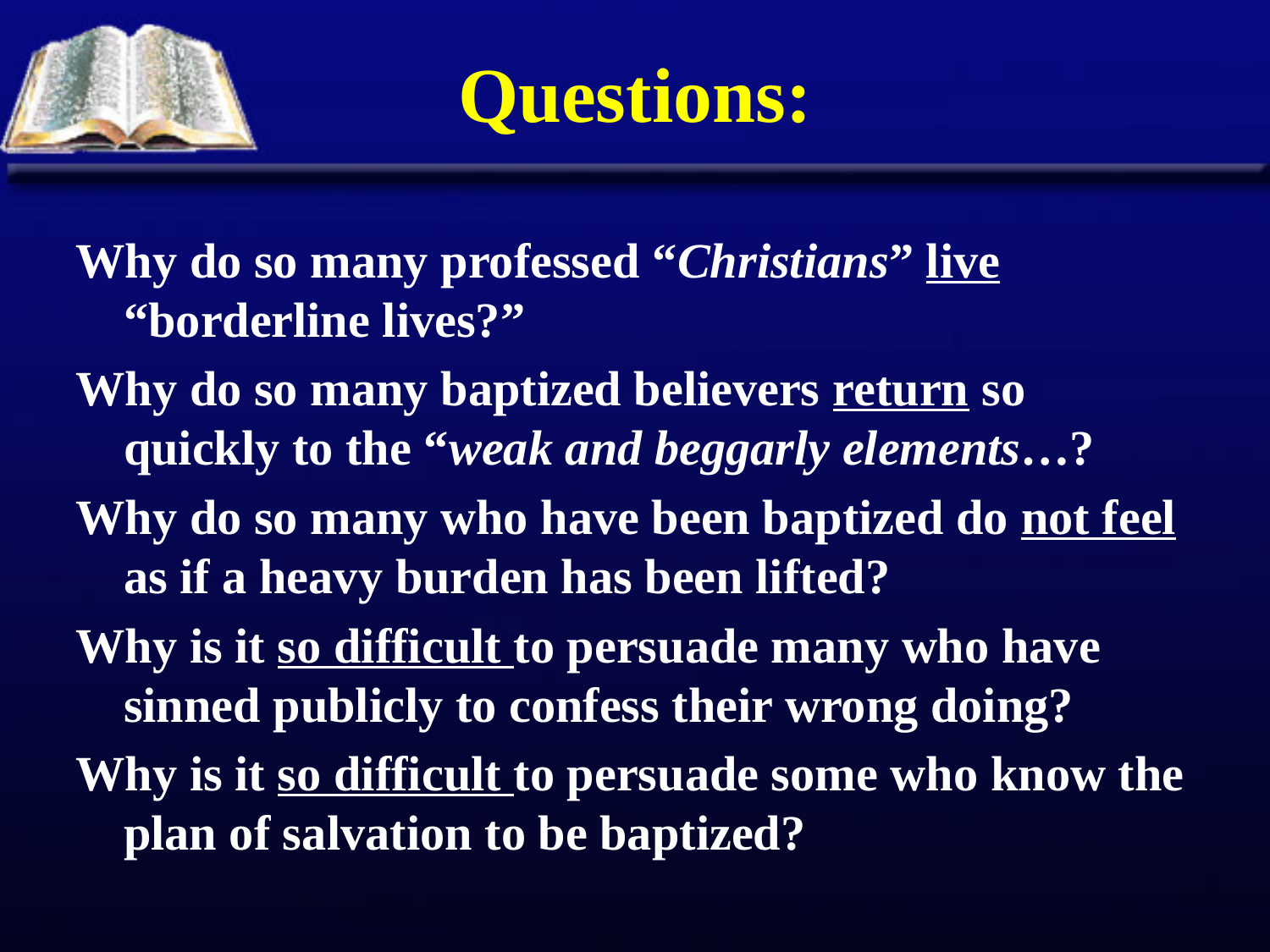

# Questions:
Why do so many professed “Christians” live “borderline lives?”
Why do so many baptized believers return so quickly to the “weak and beggarly elements…?
Why do so many who have been baptized do not feel as if a heavy burden has been lifted?
Why is it so difficult to persuade many who have sinned publicly to confess their wrong doing?
Why is it so difficult to persuade some who know the plan of salvation to be baptized?